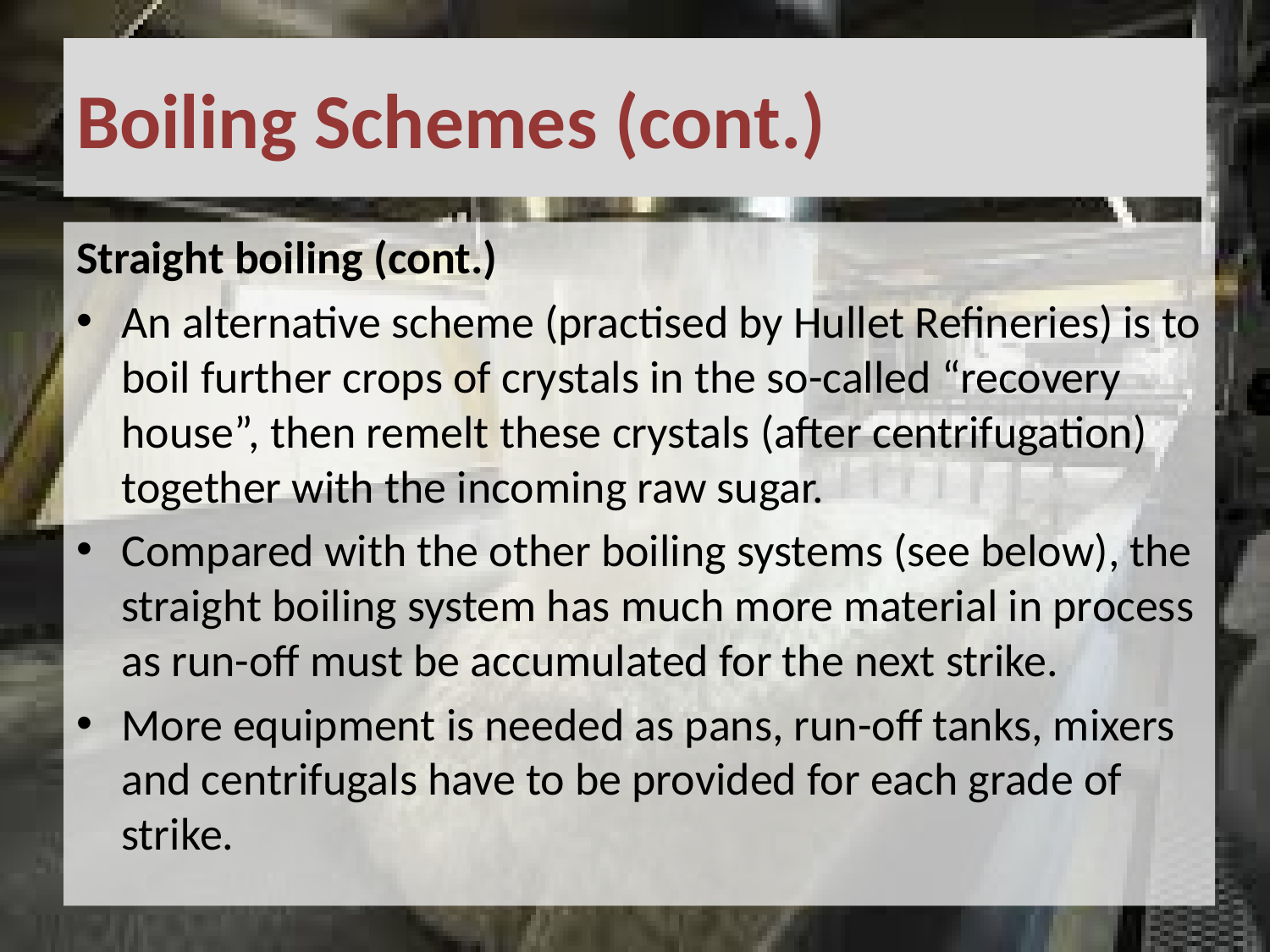

# Boiling Schemes (cont.)
Straight boiling (cont.)
An alternative scheme (practised by Hullet Refineries) is to boil further crops of crystals in the so-called “recovery house”, then remelt these crystals (after centrifugation) together with the incoming raw sugar.
Compared with the other boiling systems (see below), the straight boiling system has much more material in process as run-off must be accumulated for the next strike.
More equipment is needed as pans, run-off tanks, mixers and centrifugals have to be provided for each grade of strike.